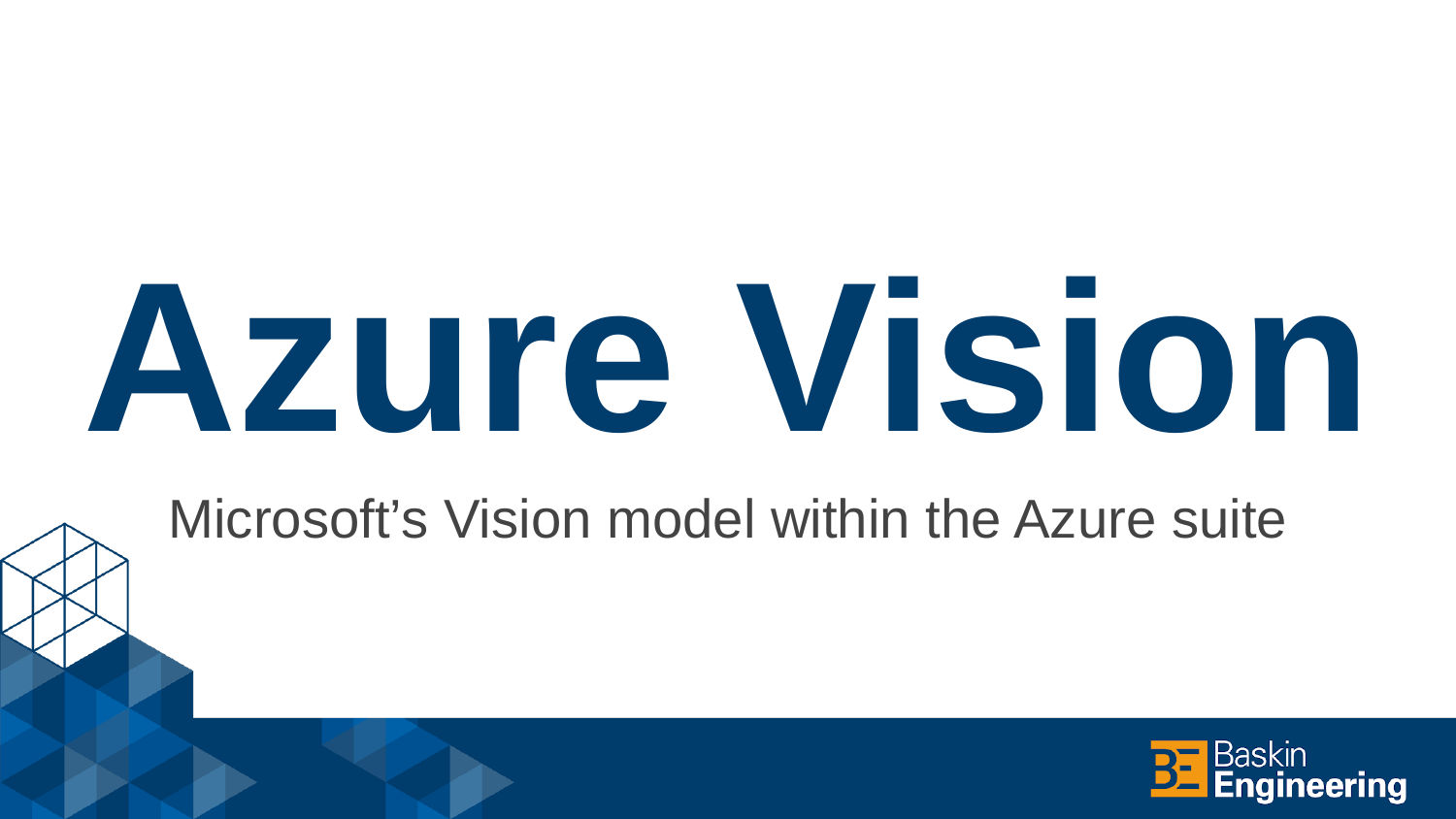

# Azure Vision
Microsoft’s Vision model within the Azure suite